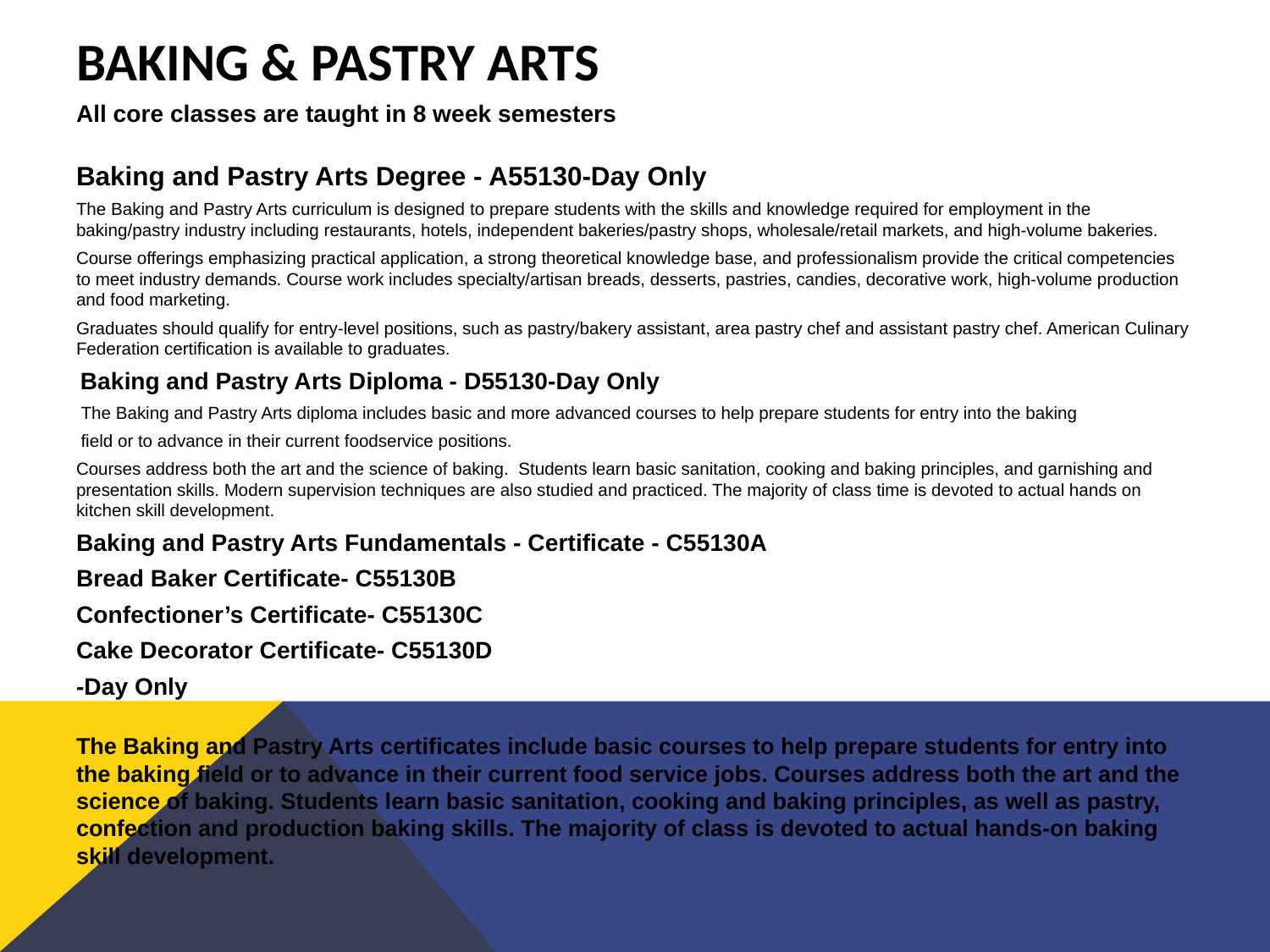

BAKING & PASTRY ARTS
All core classes are taught in 8 week semesters

Baking and Pastry Arts Degree - A55130-Day Only
The Baking and Pastry Arts curriculum is designed to prepare students with the skills and knowledge required for employment in the baking/pastry industry including restaurants, hotels, independent bakeries/pastry shops, wholesale/retail markets, and high-volume bakeries.
Course offerings emphasizing practical application, a strong theoretical knowledge base, and professionalism provide the critical competencies to meet industry demands. Course work includes specialty/artisan breads, desserts, pastries, candies, decorative work, high-volume production and food marketing.
Graduates should qualify for entry-level positions, such as pastry/bakery assistant, area pastry chef and assistant pastry chef. American Culinary Federation certification is available to graduates.
 Baking and Pastry Arts Diploma - D55130-Day Only
 The Baking and Pastry Arts diploma includes basic and more advanced courses to help prepare students for entry into the baking
 field or to advance in their current foodservice positions.
Courses address both the art and the science of baking.  Students learn basic sanitation, cooking and baking principles, and garnishing and presentation skills. Modern supervision techniques are also studied and practiced. The majority of class time is devoted to actual hands on   kitchen skill development.
Baking and Pastry Arts Fundamentals - Certificate - C55130A
Bread Baker Certificate- C55130B
Confectioner’s Certificate- C55130C
Cake Decorator Certificate- C55130D
-Day Only

The Baking and Pastry Arts certificates include basic courses to help prepare students for entry into the baking field or to advance in their current food service jobs. Courses address both the art and the science of baking. Students learn basic sanitation, cooking and baking principles, as well as pastry, confection and production baking skills. The majority of class is devoted to actual hands-on baking skill development.